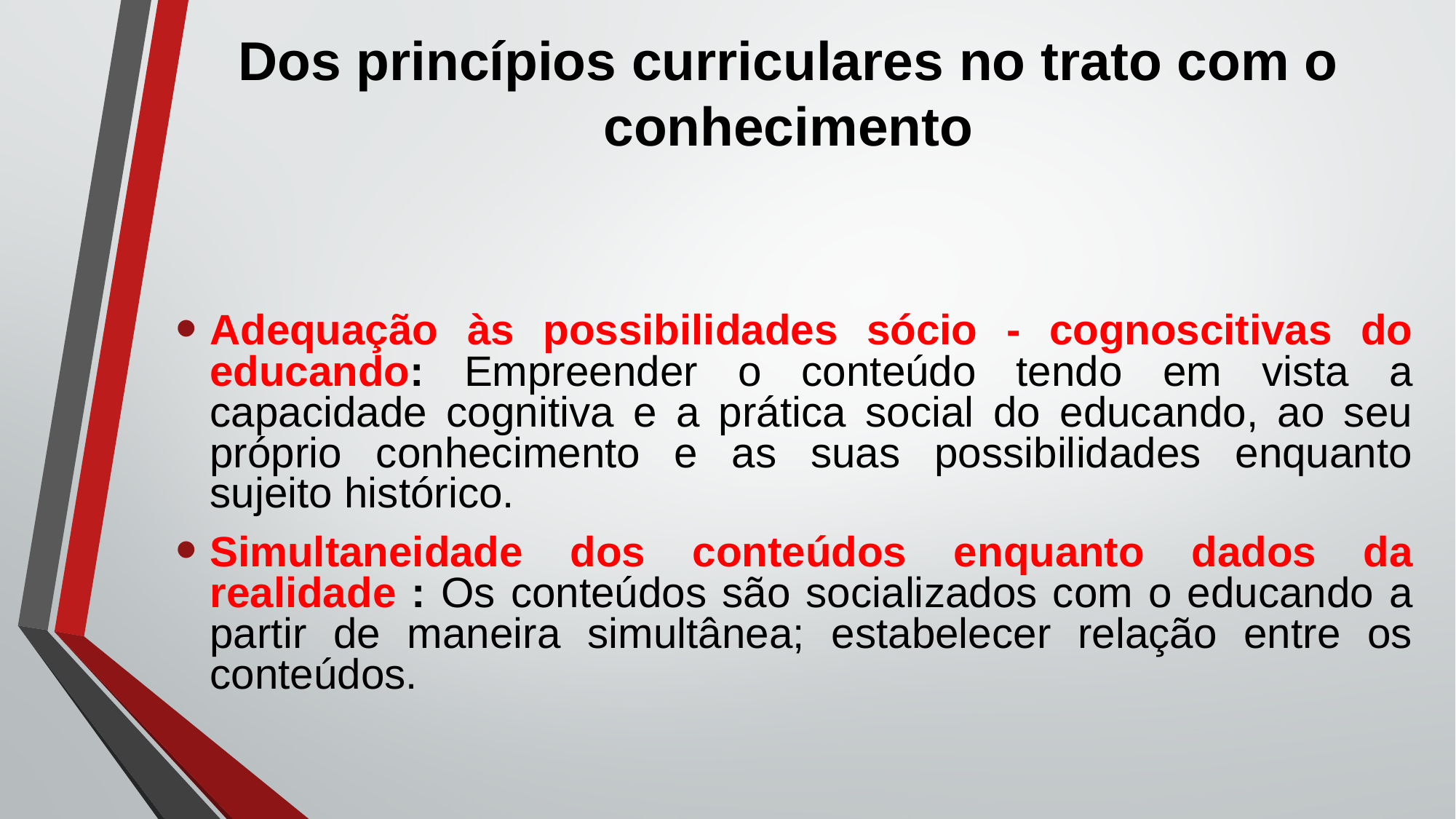

# Dos princípios curriculares no trato com o conhecimento
Adequação às possibilidades sócio - cognoscitivas do educando: Empreender o conteúdo tendo em vista a capacidade cognitiva e a prática social do educando, ao seu próprio conhecimento e as suas possibilidades enquanto sujeito histórico.
Simultaneidade dos conteúdos enquanto dados da realidade : Os conteúdos são socializados com o educando a partir de maneira simultânea; estabelecer relação entre os conteúdos.